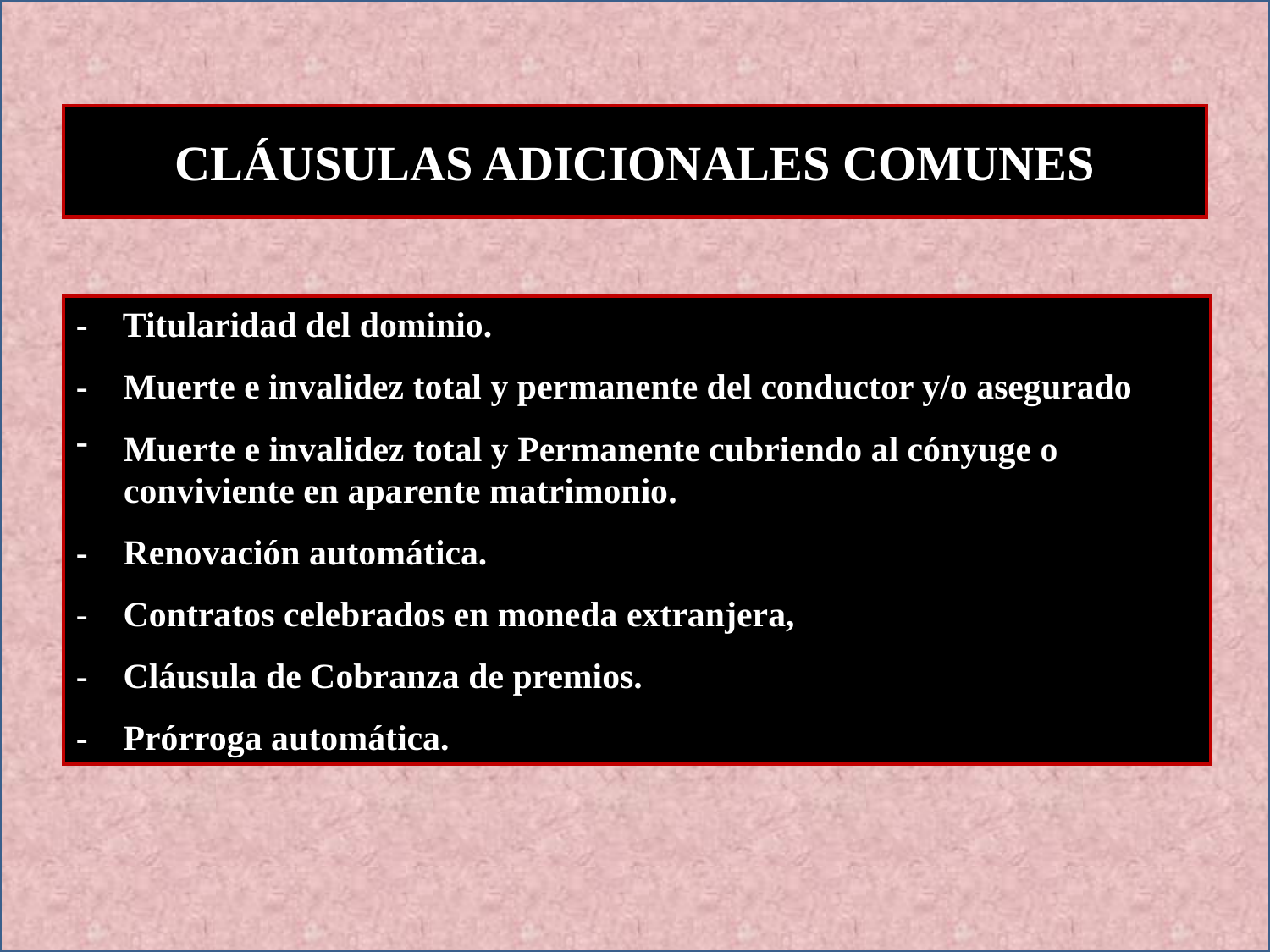

CLÁUSULAS ADICIONALES COMUNES
-    Titularidad del dominio.
-    Muerte e invalidez total y permanente del conductor y/o asegurado
Muerte e invalidez total y Permanente cubriendo al cónyuge o conviviente en aparente matrimonio.
-    Renovación automática.
-    Contratos celebrados en moneda extranjera,
-    Cláusula de Cobranza de premios.
-    Prórroga automática.